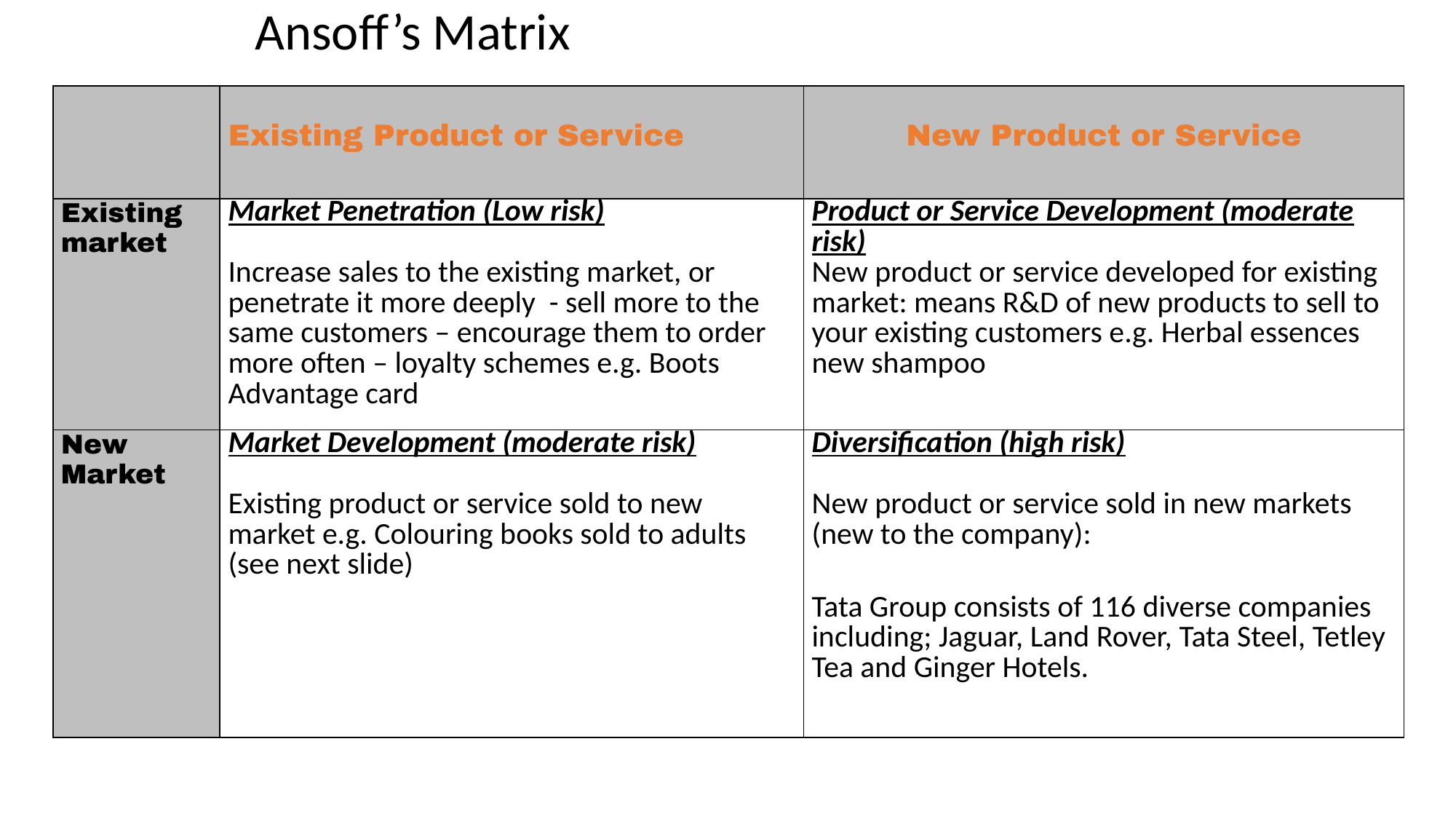

# Ansoff’s Matrix
|  | Existing Product or Service | New Product or Service |
| --- | --- | --- |
| Existing market | Market Penetration (Low risk)   Increase sales to the existing market, or penetrate it more deeply - sell more to the same customers – encourage them to order more often – loyalty schemes e.g. Boots Advantage card | Product or Service Development (moderate risk) New product or service developed for existing market: means R&D of new products to sell to your existing customers e.g. Herbal essences new shampoo |
| New Market | Market Development (moderate risk)   Existing product or service sold to new market e.g. Colouring books sold to adults (see next slide) | Diversification (high risk)   New product or service sold in new markets (new to the company): Tata Group consists of 116 diverse companies including; Jaguar, Land Rover, Tata Steel, Tetley Tea and Ginger Hotels. |